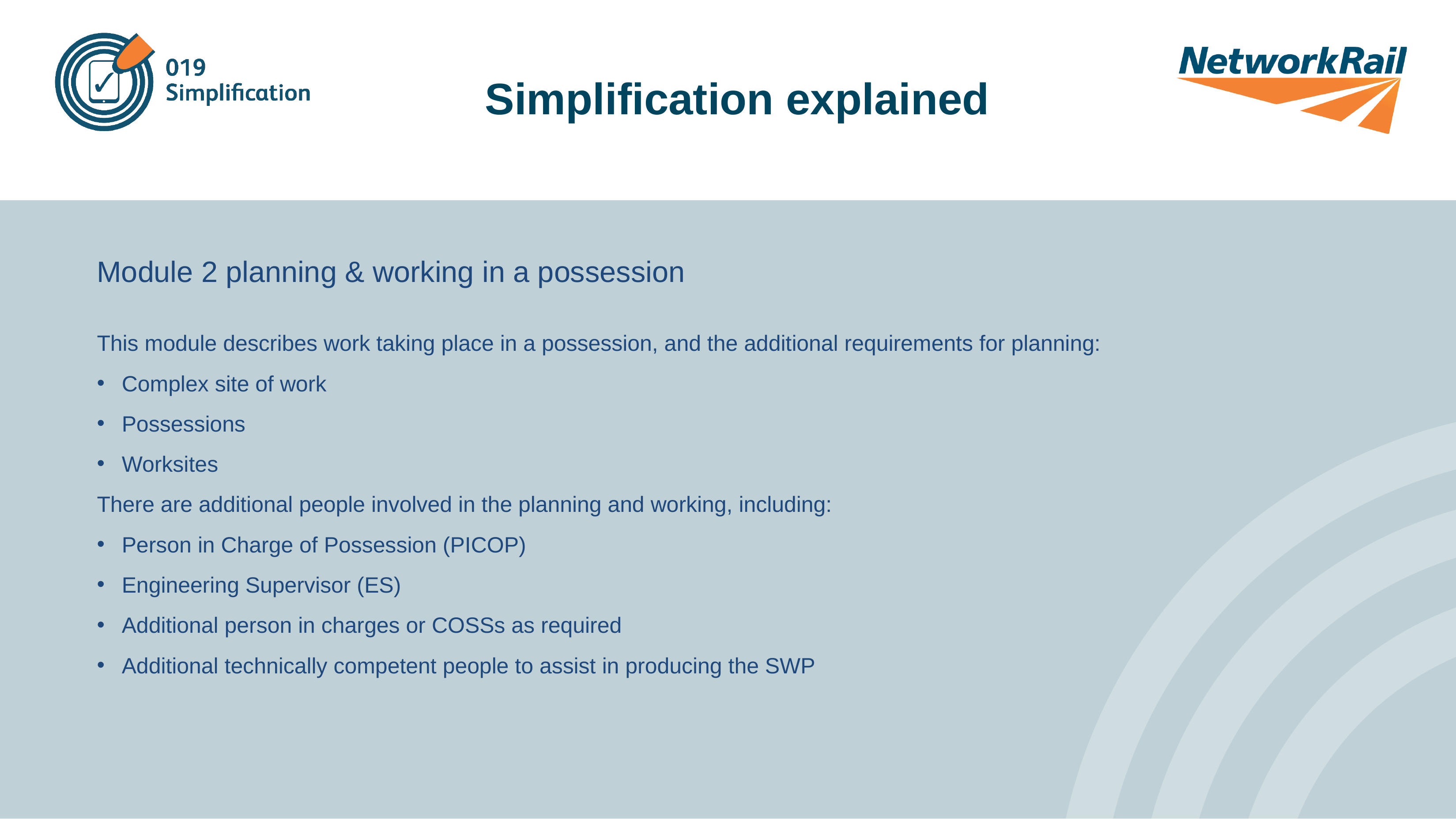

# Simplification explained
Module 2 planning & working in a possession

This module describes work taking place in a possession, and the additional requirements for planning:
Complex site of work
Possessions
Worksites
There are additional people involved in the planning and working, including:
Person in Charge of Possession (PICOP)
Engineering Supervisor (ES)
Additional person in charges or COSSs as required
Additional technically competent people to assist in producing the SWP